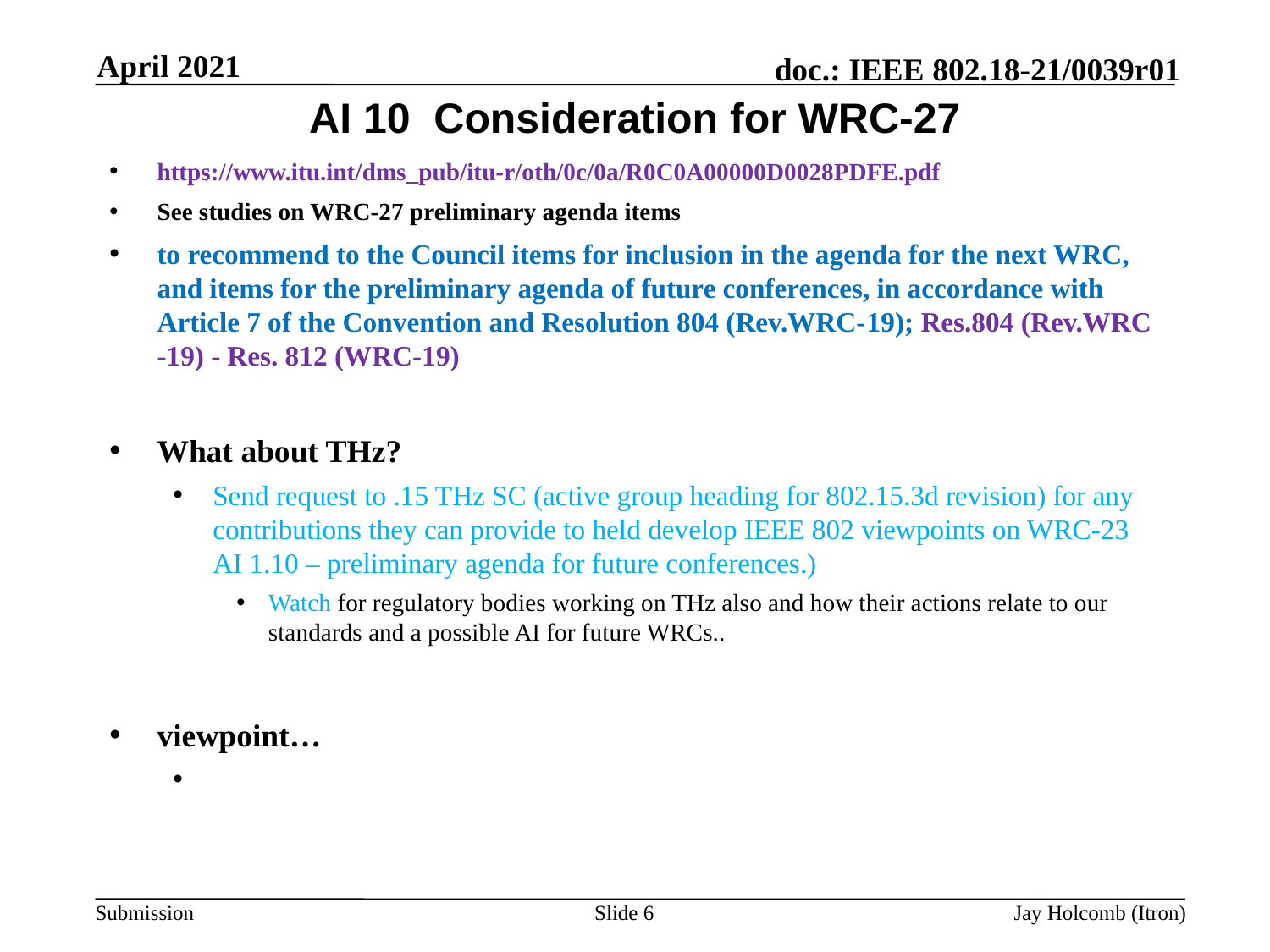

April 2021
# AI 10  Consideration for WRC-27
https://www.itu.int/dms_pub/itu-r/oth/0c/0a/R0C0A00000D0028PDFE.pdf
See studies on WRC-27 preliminary agenda items​​
to recommend to the Council items for inclusion in the agenda for the next WRC, and items for the preliminary agenda of future conferences, in accordance with Article 7 of the Convention and Resolution 804 (Rev.WRC-​19); Res.804 (Rev.WRC-​19) - Res. 812 (WRC-19)

What about THz?
Send request to .15 THz SC (active group heading for 802.15.3d revision) for any contributions they can provide to held develop IEEE 802 viewpoints on WRC-23 AI 1.10 – preliminary agenda for future conferences.)
Watch for regulatory bodies working on THz also and how their actions relate to our standards and a possible AI for future WRCs..

viewpoint…

Slide 6
Jay Holcomb (Itron)